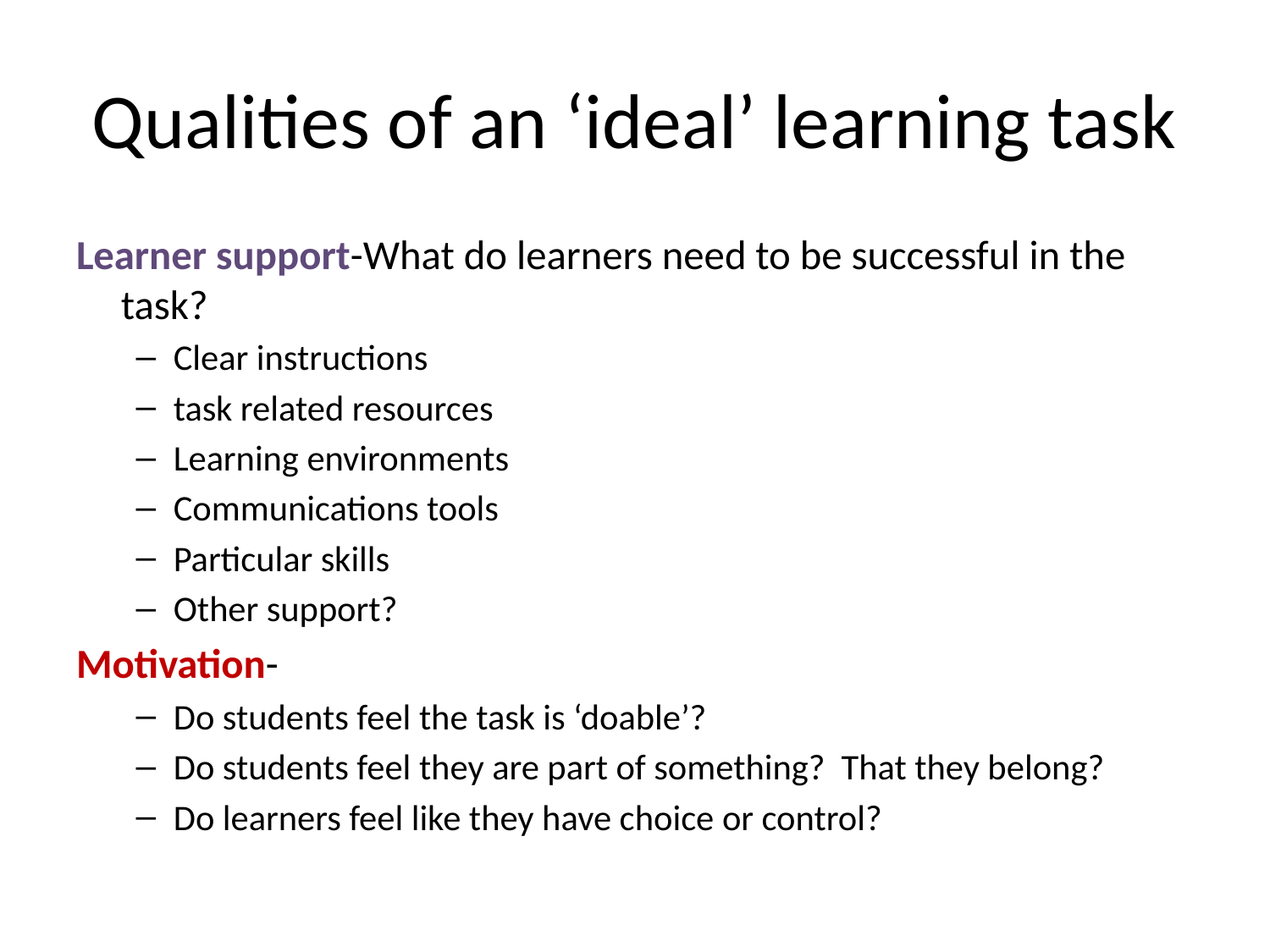

# Qualities of an ‘ideal’ learning task
Learner support-What do learners need to be successful in the task?
Clear instructions
task related resources
Learning environments
Communications tools
Particular skills
Other support?
Motivation-
Do students feel the task is ‘doable’?
Do students feel they are part of something?  That they belong?
Do learners feel like they have choice or control?